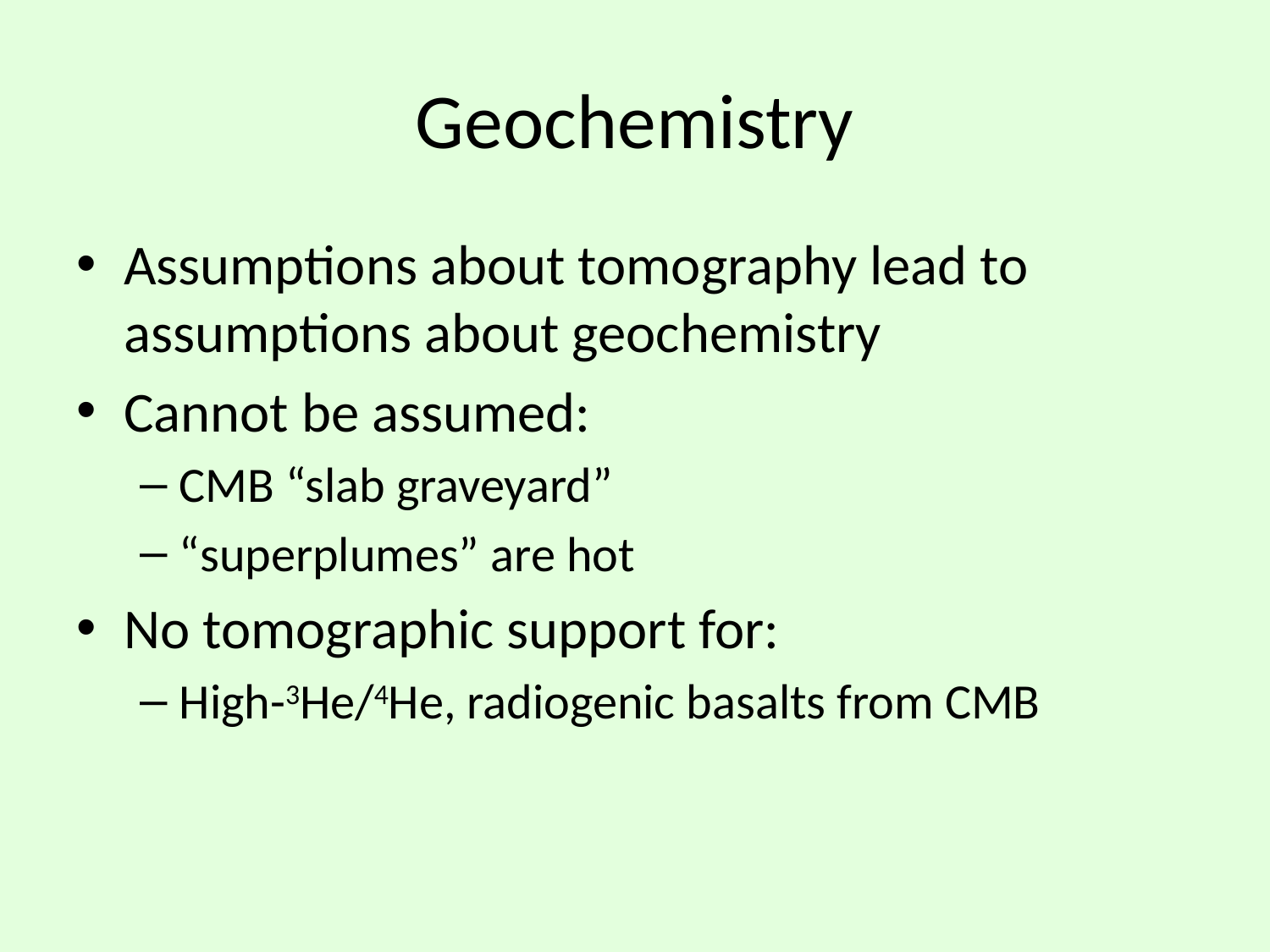

# Geochemistry
Assumptions about tomography lead to assumptions about geochemistry
Cannot be assumed:
CMB “slab graveyard”
“superplumes” are hot
No tomographic support for:
High-3He/4He, radiogenic basalts from CMB